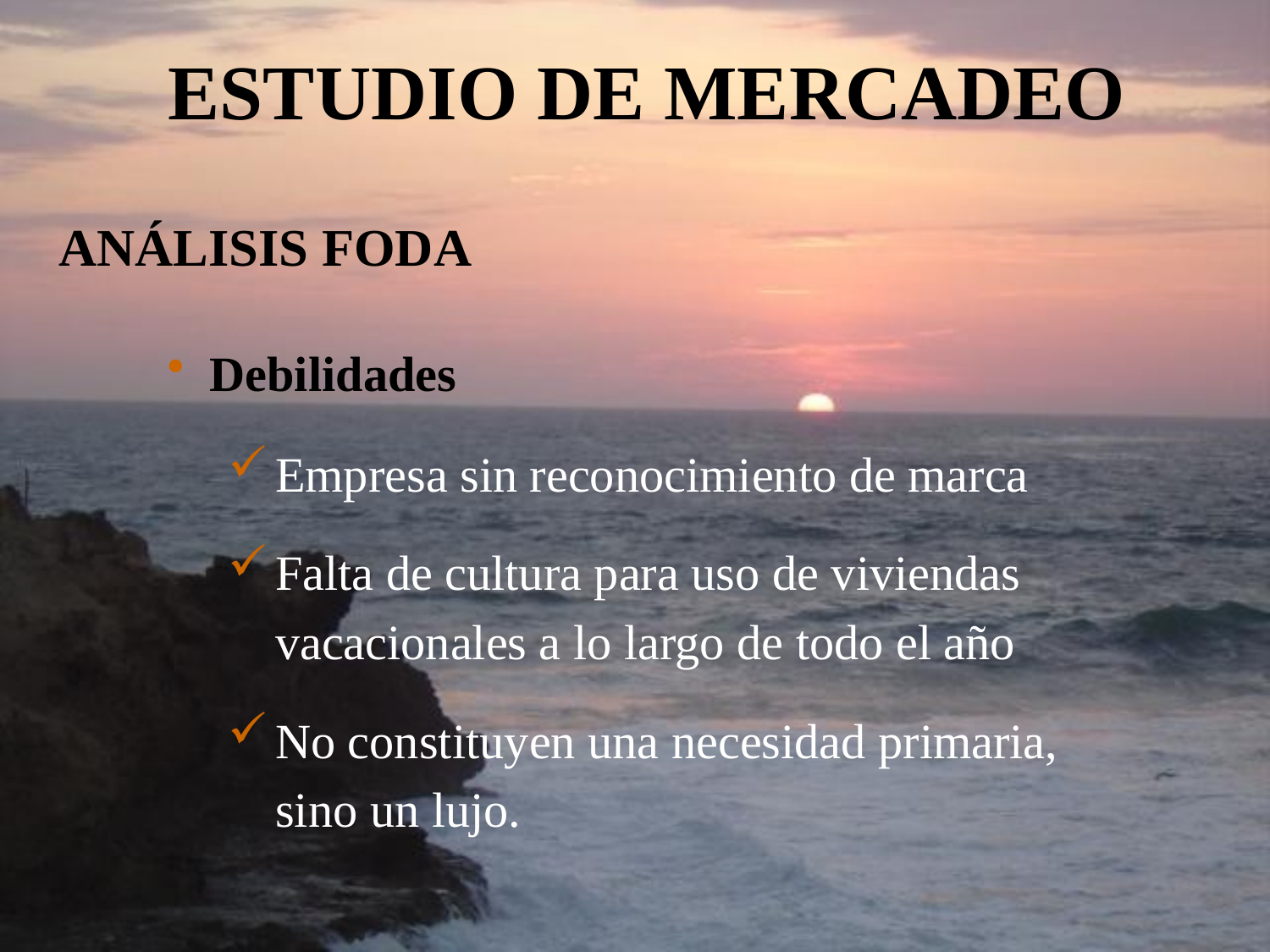

ESTUDIO DE MERCADEO
# ANÁLISIS FODA
 Debilidades
Empresa sin reconocimiento de marca

Falta de cultura para uso de viviendas
	vacacionales a lo largo de todo el año

No constituyen una necesidad primaria,
	sino un lujo.